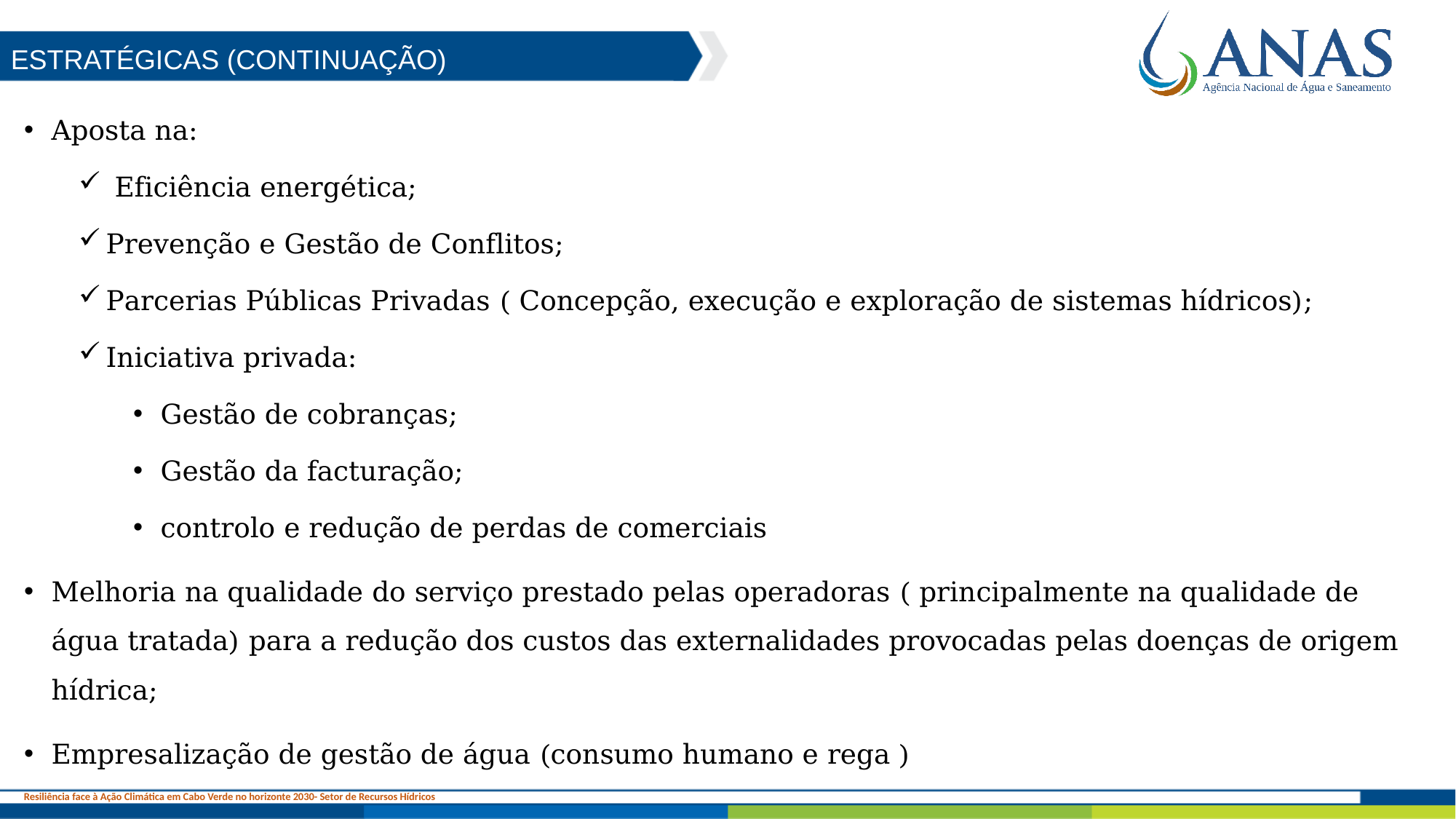

Estratégicas (continuação)
Verde
Aposta na:
 Eficiência energética;
Prevenção e Gestão de Conflitos;
Parcerias Públicas Privadas ( Concepção, execução e exploração de sistemas hídricos);
Iniciativa privada:
Gestão de cobranças;
Gestão da facturação;
controlo e redução de perdas de comerciais
Melhoria na qualidade do serviço prestado pelas operadoras ( principalmente na qualidade de água tratada) para a redução dos custos das externalidades provocadas pelas doenças de origem hídrica;
Empresalização de gestão de água (consumo humano e rega )
45% abastecimento
50% uso agrícola
5% uso industrial
Resiliência face à Ação Climática em Cabo Verde no horizonte 2030- Setor de Recursos Hídricos